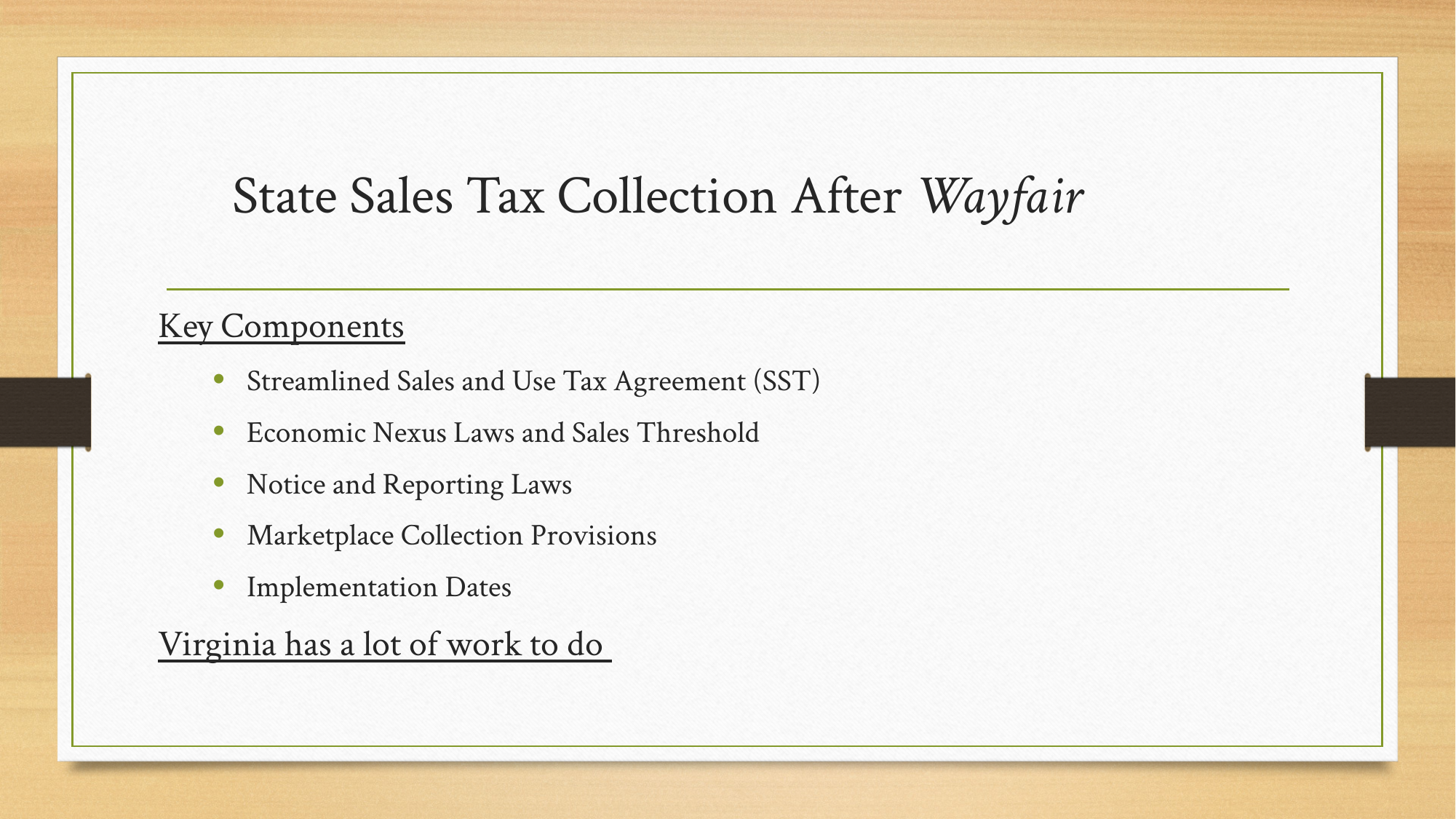

# State Sales Tax Collection After Wayfair
Key Components
Streamlined Sales and Use Tax Agreement (SST)
Economic Nexus Laws and Sales Threshold
Notice and Reporting Laws
Marketplace Collection Provisions
Implementation Dates
Virginia has a lot of work to do